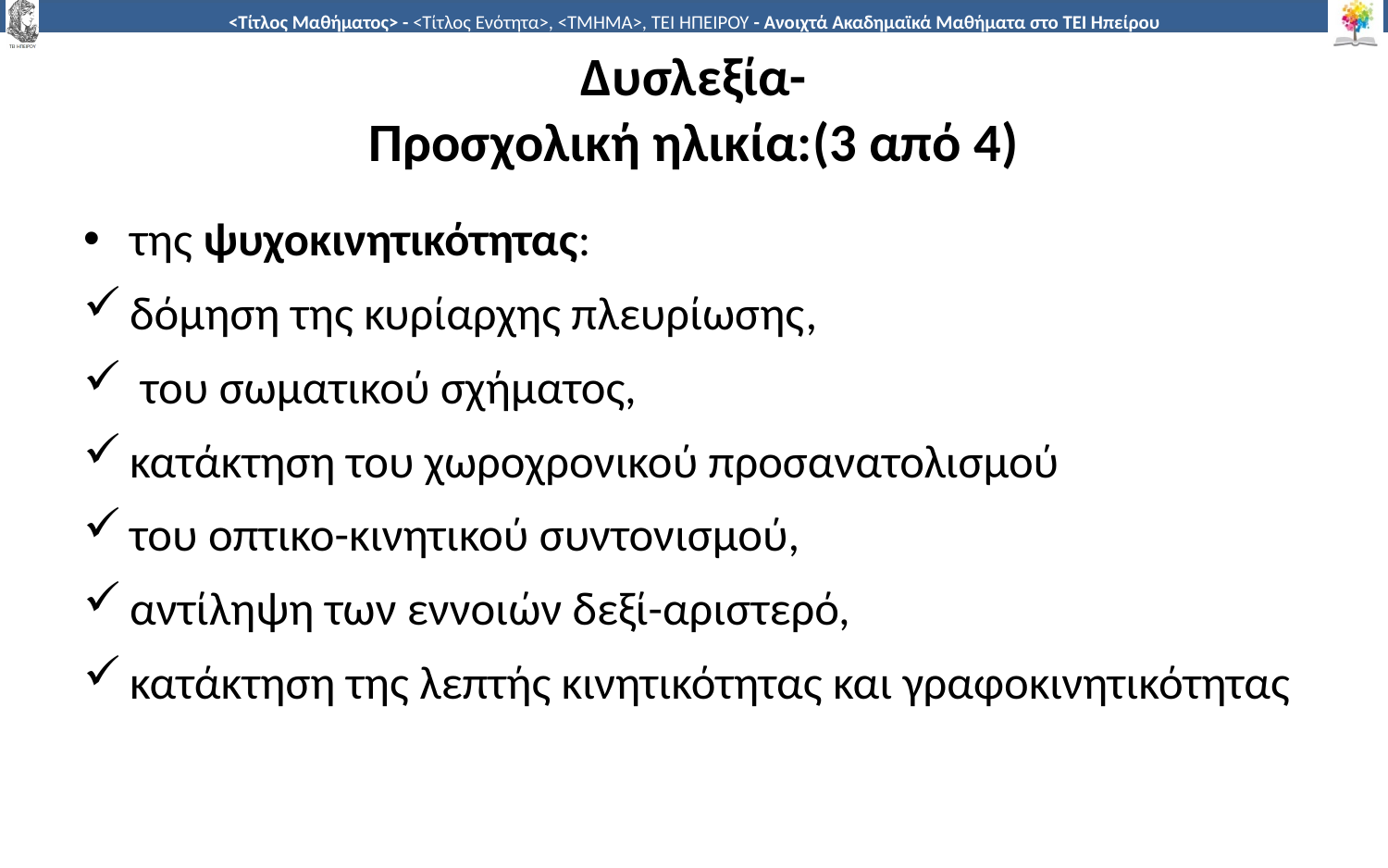

# Δυσλεξία- Προσχολική ηλικία:(3 από 4)
της ψυχοκινητικότητας:
δόμηση της κυρίαρχης πλευρίωσης,
 του σωματικού σχήματος,
κατάκτηση του χωροχρονικού προσανατολισμού
του οπτικο-κινητικού συντονισμού,
αντίληψη των εννοιών δεξί-αριστερό,
κατάκτηση της λεπτής κινητικότητας και γραφοκινητικότητας